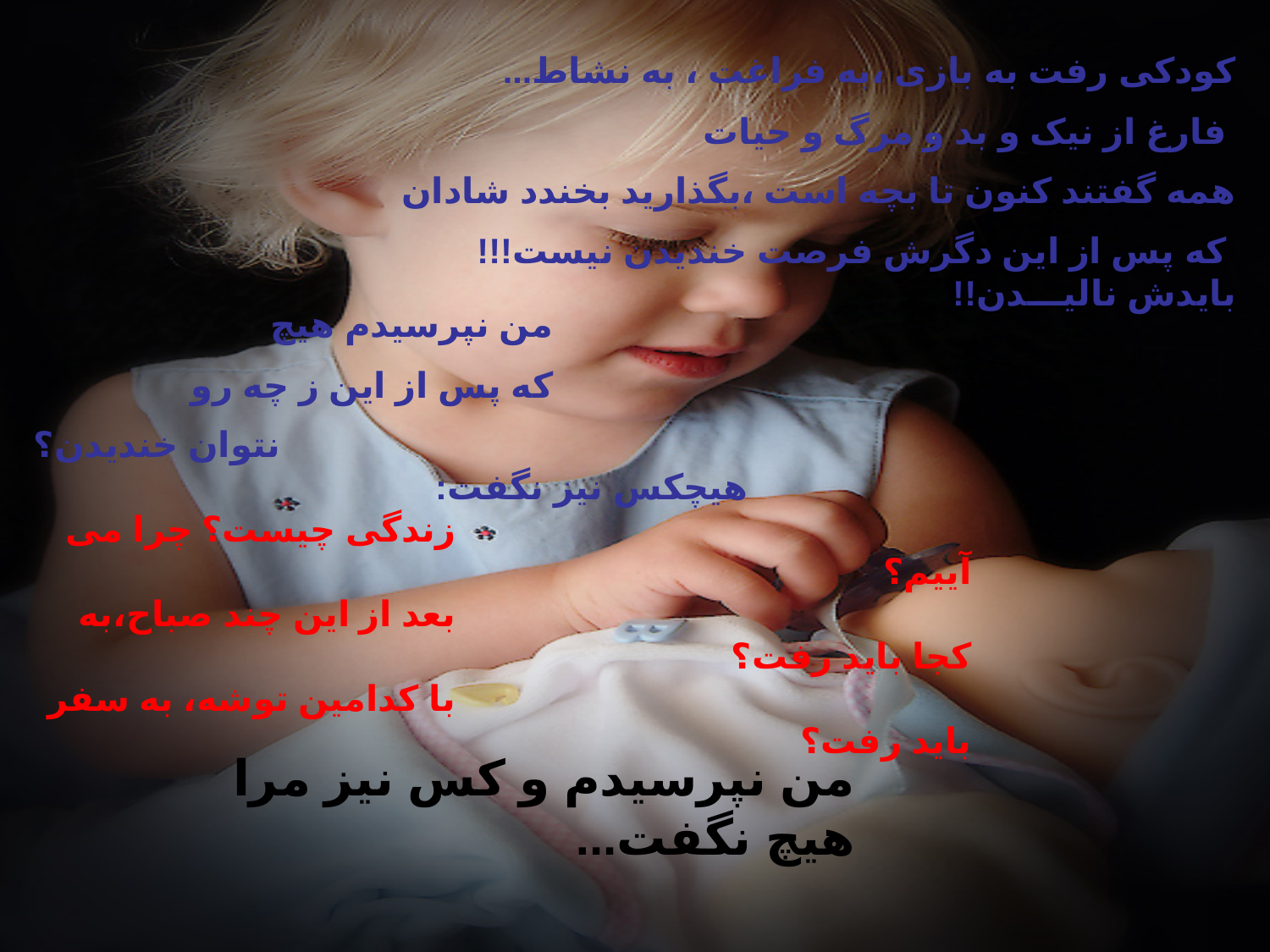

کودکی رفت به بازی ،به فراغت ، به نشاط...
 فارغ از نیک و بد و مرگ و حیات
همه گفتند کنون تا بچه است ،بگذارید بخندد شادان
 که پس از این دگرش فرصت خندیدن نیست!!!               بایدش نالیـــدن!!
                                           من نپرسیدم هیچ
                                           که پس از این ز چه رو
                                                                       نتوان خندیدن؟
                       هیچکس نیز نگفت:
                                                     زندگی چیست؟ چرا می آییم؟
                                                     بعد از این چند صباح،به کجا باید رفت؟
                                                     با کدامین توشه، به سفر باید رفت؟

من نپرسیدم و کس نیز مرا هیچ نگفت...